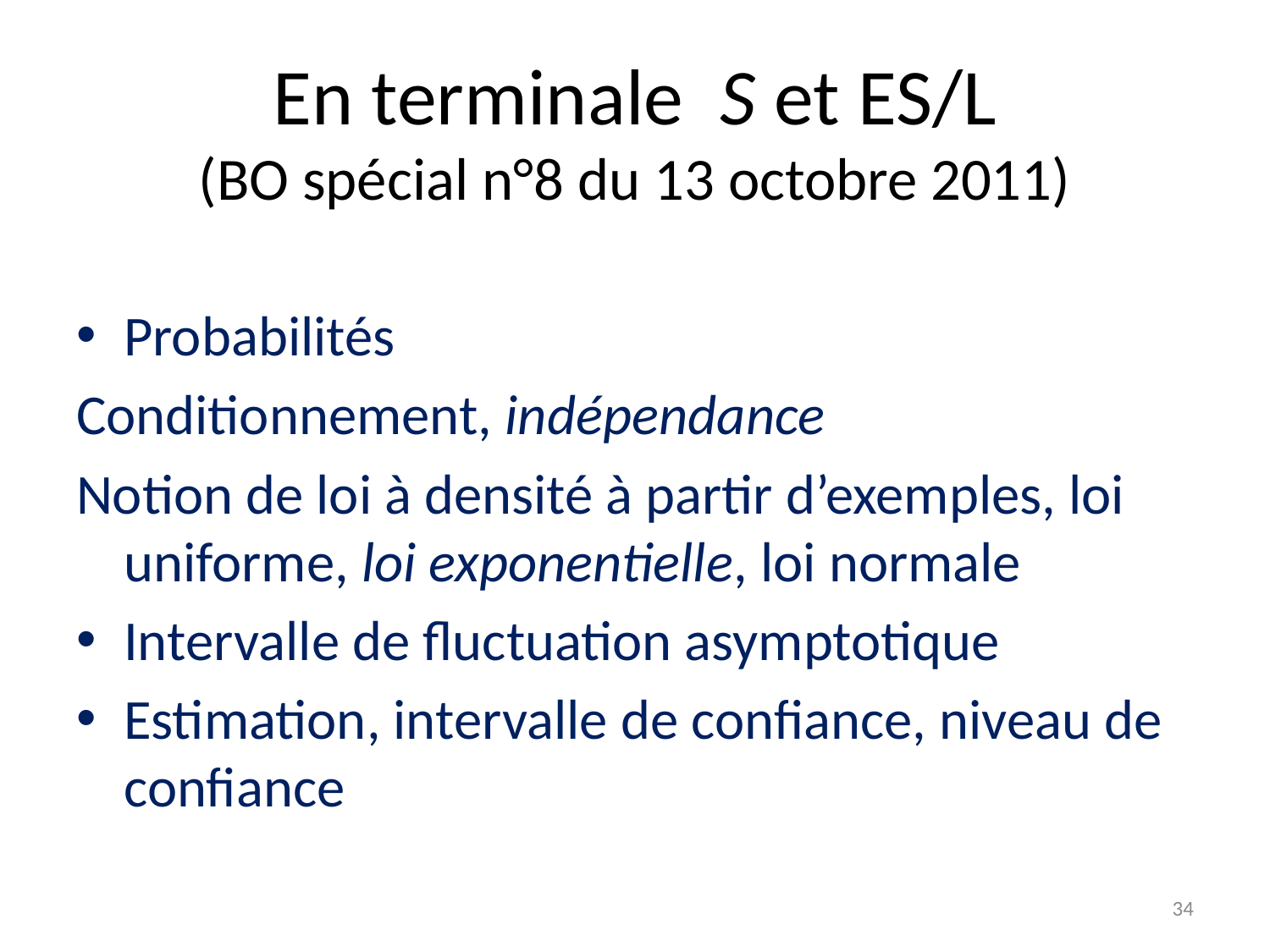

# En terminale  S et ES/L (BO spécial n°8 du 13 octobre 2011)
Probabilités
Conditionnement, indépendance
Notion de loi à densité à partir d’exemples, loi uniforme, loi exponentielle, loi normale
Intervalle de fluctuation asymptotique
Estimation, intervalle de confiance, niveau de confiance
34